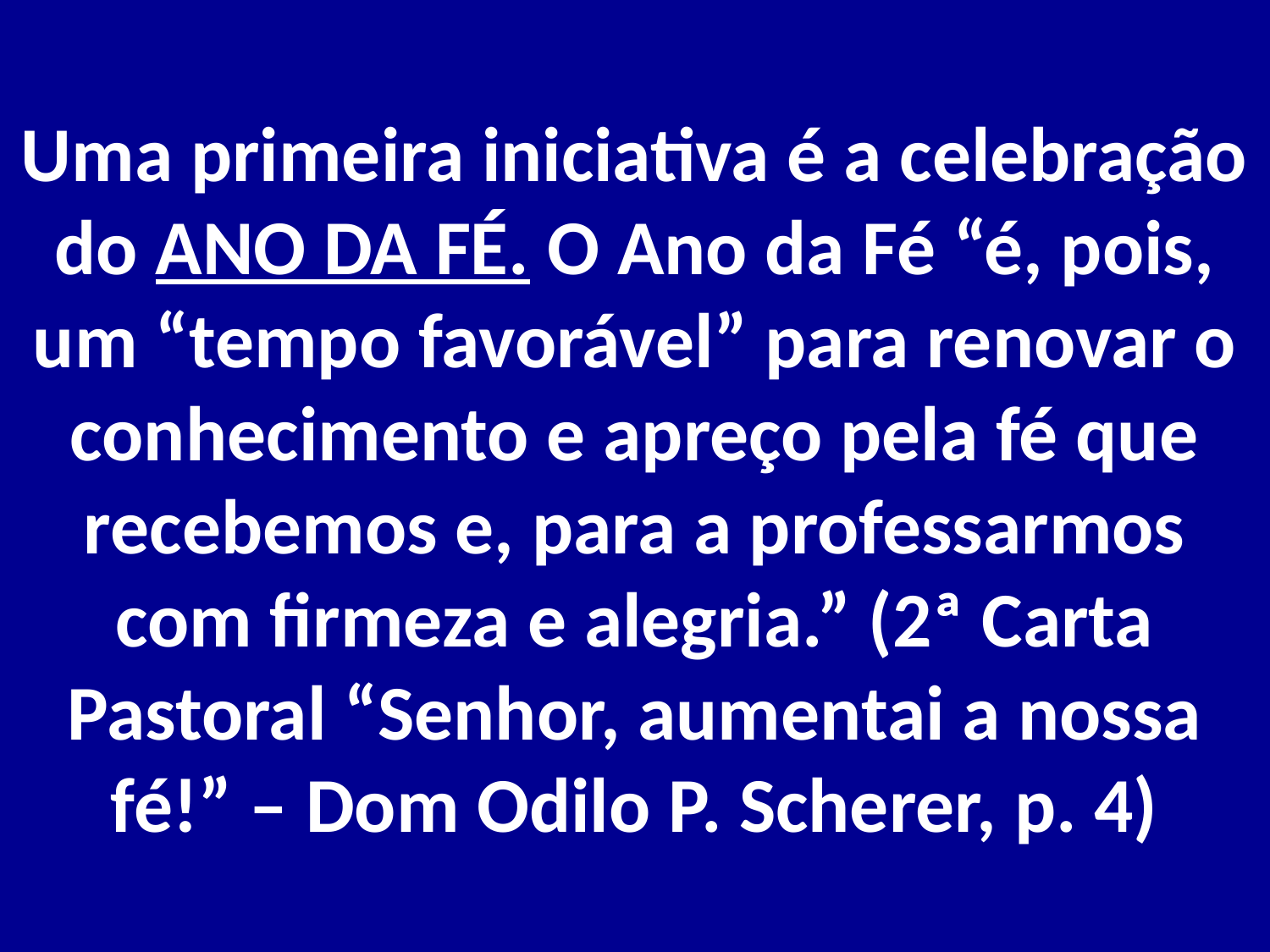

# Uma primeira iniciativa é a celebração do ANO DA FÉ. O Ano da Fé “é, pois, um “tempo favorável” para renovar o conhecimento e apreço pela fé que recebemos e, para a professarmos com firmeza e alegria.” (2ª Carta Pastoral “Senhor, aumentai a nossa fé!” – Dom Odilo P. Scherer, p. 4)